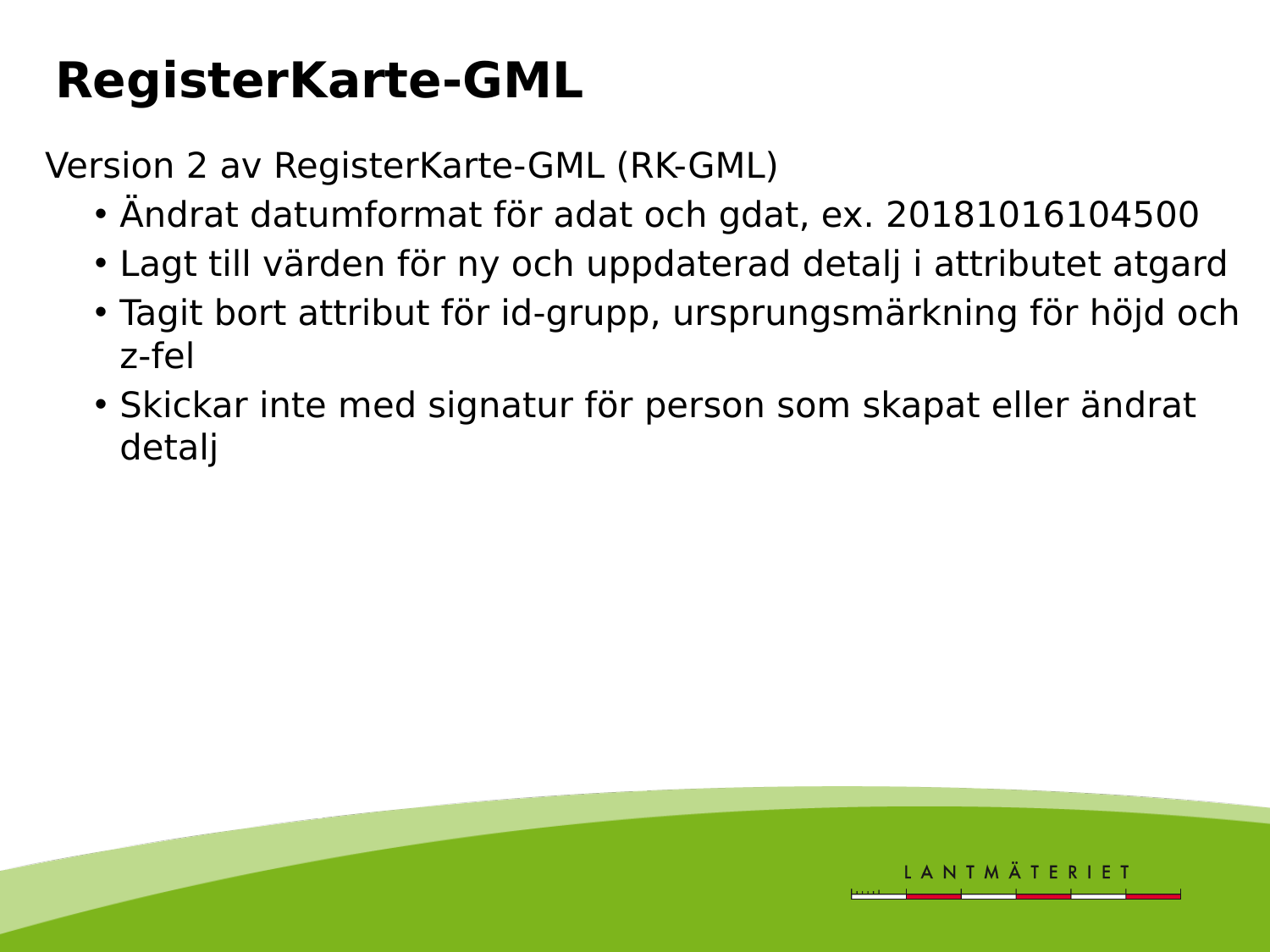

# RegisterKarte-GML
Version 2 av RegisterKarte-GML (RK-GML)
Ändrat datumformat för adat och gdat, ex. 20181016104500
Lagt till värden för ny och uppdaterad detalj i attributet atgard
Tagit bort attribut för id-grupp, ursprungsmärkning för höjd och z-fel
Skickar inte med signatur för person som skapat eller ändrat detalj